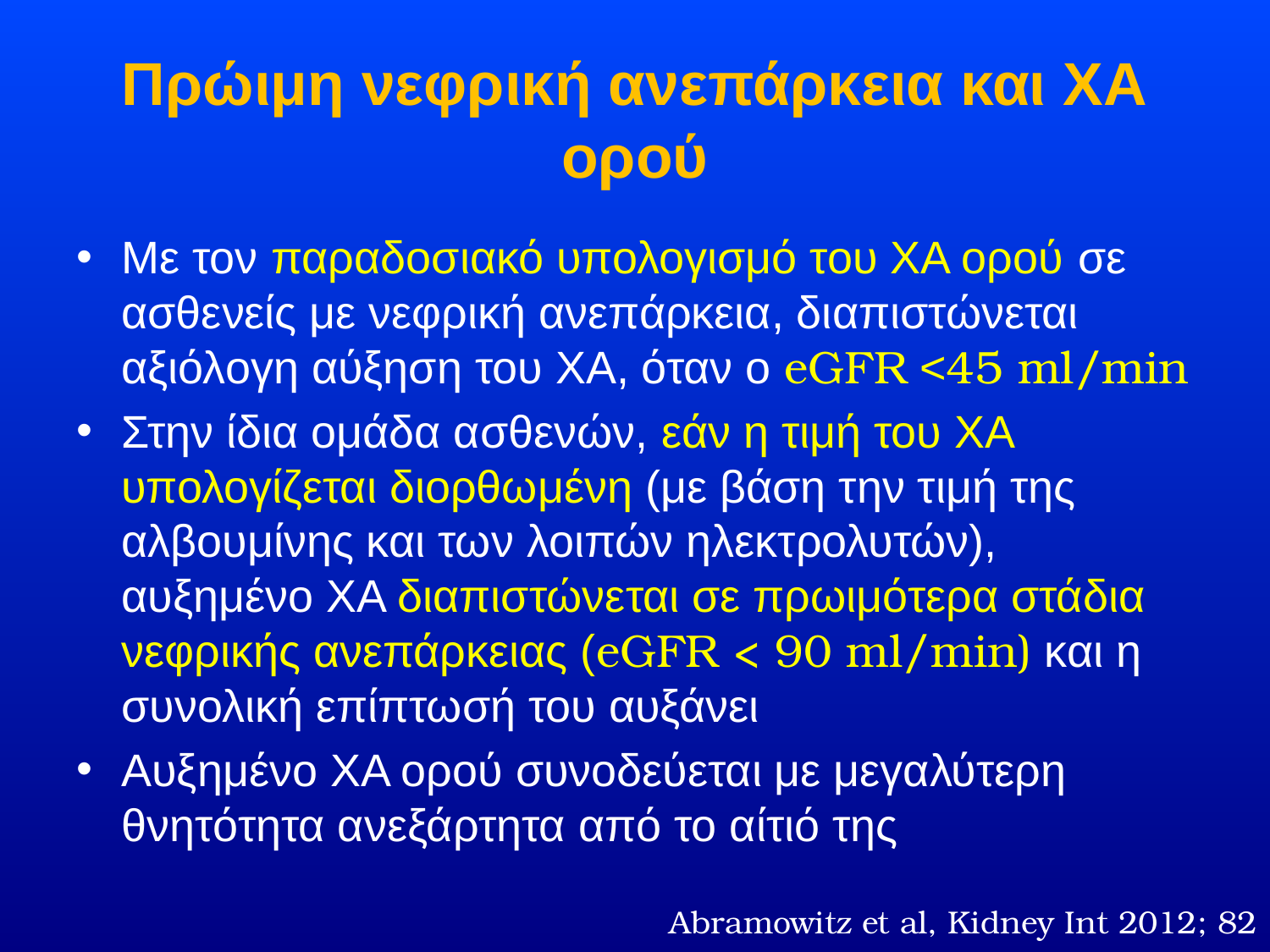

# Πρώιμη νεφρική ανεπάρκεια και ΧΑ ορού
Με τον παραδοσιακό υπολογισμό του ΧΑ ορού σε ασθενείς με νεφρική ανεπάρκεια, διαπιστώνεται αξιόλογη αύξηση του ΧΑ, όταν ο eGFR <45 ml/min
Στην ίδια ομάδα ασθενών, εάν η τιμή του ΧΑ υπολογίζεται διορθωμένη (με βάση την τιμή της αλβουμίνης και των λοιπών ηλεκτρολυτών), αυξημένο ΧΑ διαπιστώνεται σε πρωιμότερα στάδια νεφρικής ανεπάρκειας (eGFR < 90 ml/min) και η συνολική επίπτωσή του αυξάνει
Αυξημένο ΧΑ ορού συνοδεύεται με μεγαλύτερη θνητότητα ανεξάρτητα από το αίτιό της
Abramowitz et al, Kidney Int 2012; 82